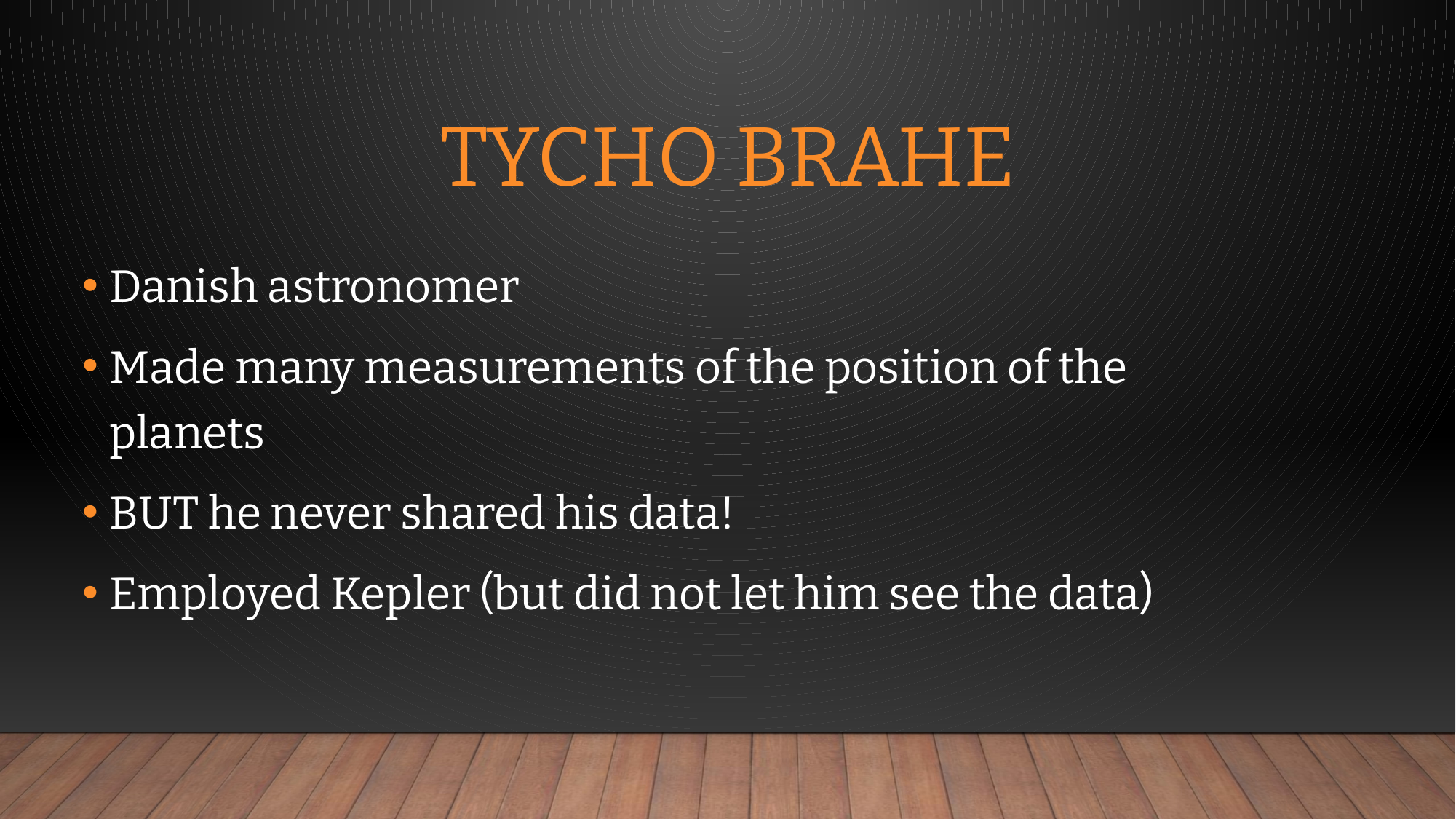

# Tycho Brahe
Danish astronomer
Made many measurements of the position of the planets
BUT he never shared his data!
Employed Kepler (but did not let him see the data)